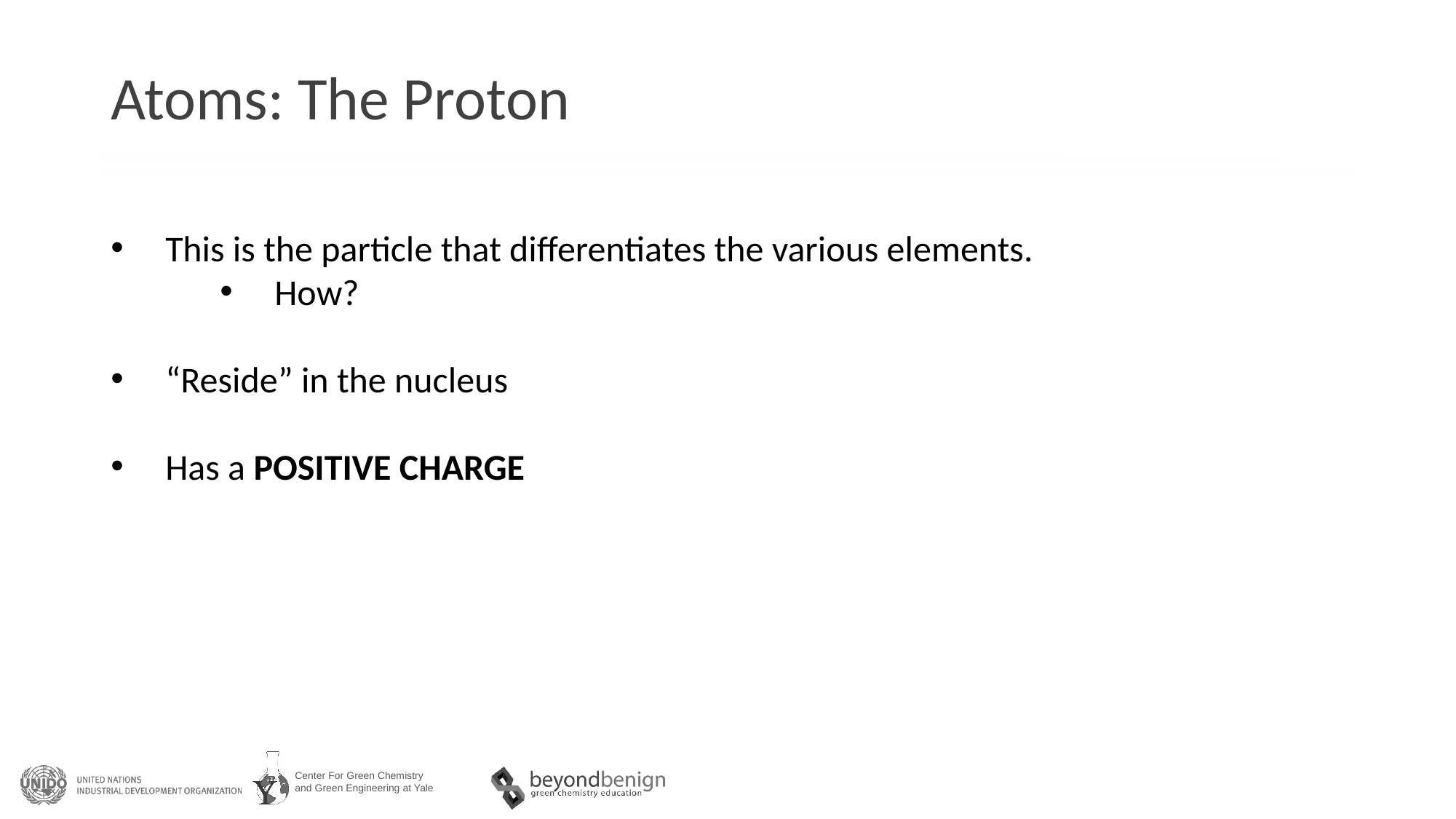

# Atoms: The Proton
This is the particle that differentiates the various elements.
How?

“Reside” in the nucleus

Has a POSITIVE CHARGE